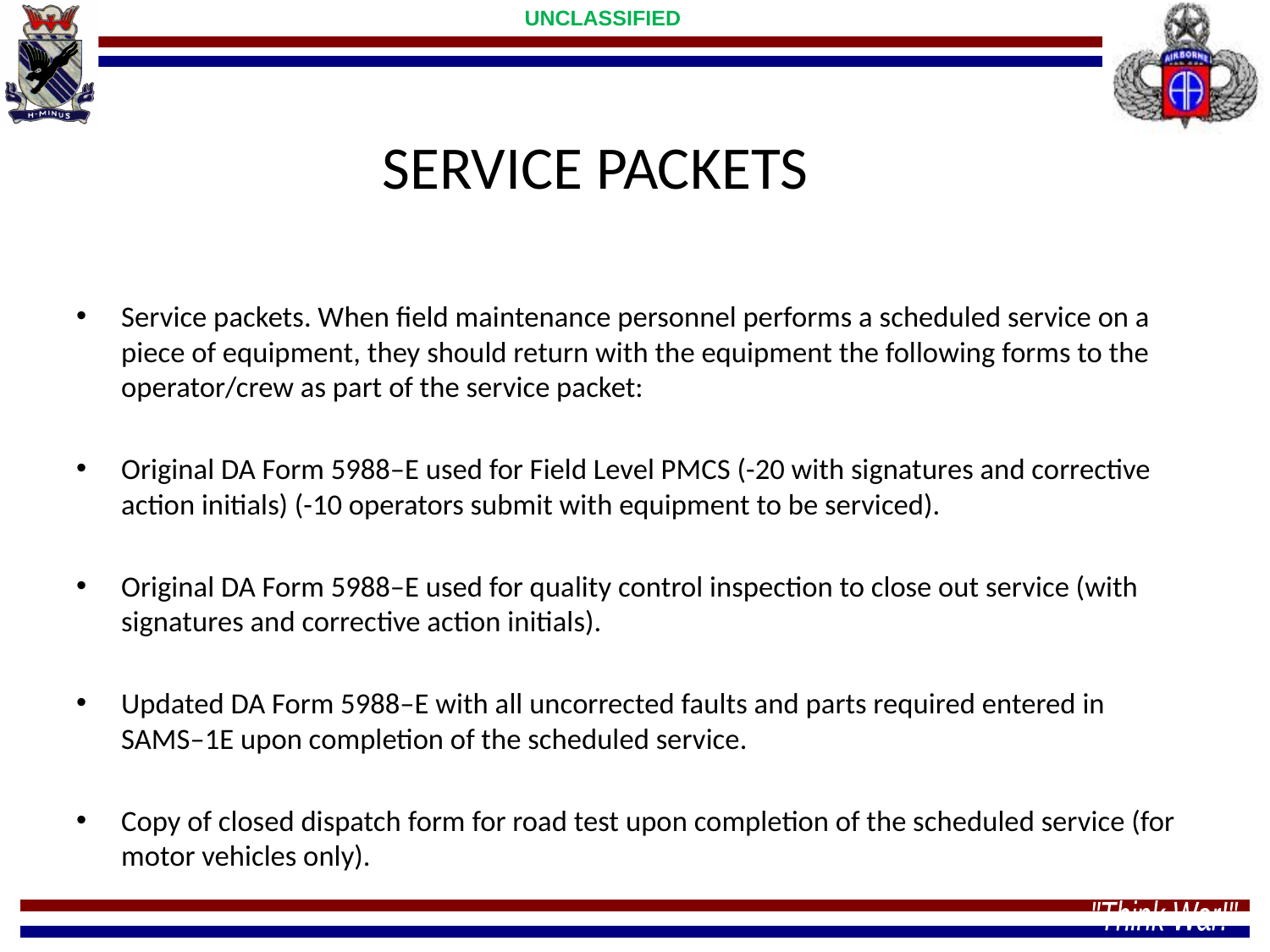

SERVICE PACKETS

Service packets. When field maintenance personnel performs a scheduled service on a piece of equipment, they should return with the equipment the following forms to the operator/crew as part of the service packet:

Original DA Form 5988–E used for Field Level PMCS (-20 with signatures and corrective action initials) (-10 operators submit with equipment to be serviced).

Original DA Form 5988–E used for quality control inspection to close out service (with signatures and corrective action initials).

Updated DA Form 5988–E with all uncorrected faults and parts required entered in SAMS–1E upon completion of the scheduled service.

Copy of closed dispatch form for road test upon completion of the scheduled service (for motor vehicles only).